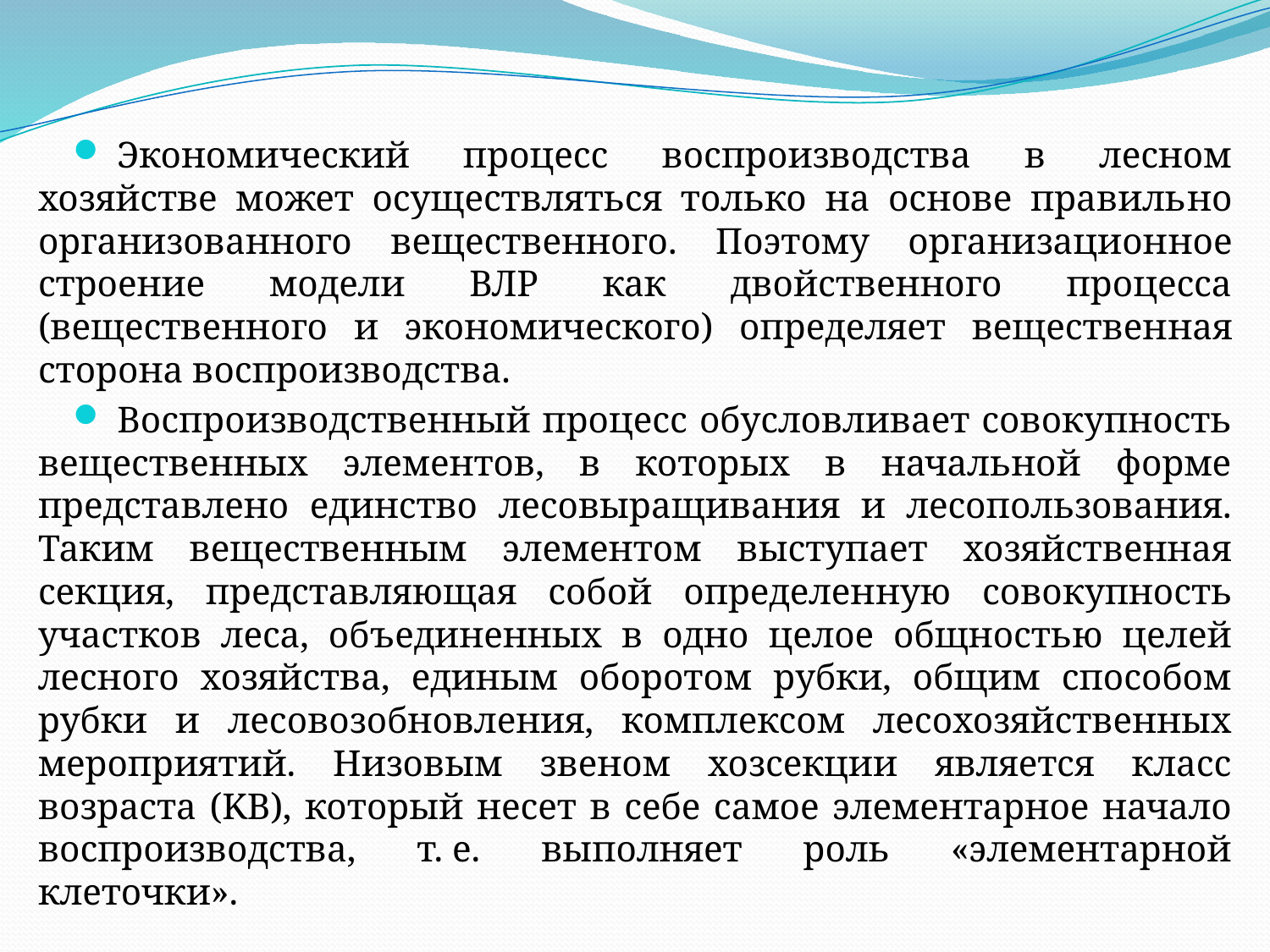

Экономический процесс воспроизводства в лесном хозяйстве может осуществляться только на основе правиль­но организованного вещественного. Поэтому организацион­ное строение модели ВЛР как двойственного процесса (вещественного и экономического) определяет веществен­ная сторона воспроизводства.
Воспроизводственный процесс обусловливает совокупность вещественных элементов, в которых в начальной форме представлено единство лесовыращивания и лесопользования. Таким вещественным элементом выступает хозяйственная секция, представляющая собой определен­ную совокупность участков леса, объединенных в одно целое общностью целей лесного хозяйства, единым оборотом рубки, общим способом рубки и лесовозобновления, комплексом лесохозяйственных мероприятий. Низовым звеном хозсекции является класс возраста (KB), который несет в себе самое элементарное начало воспроизводства, т. е. выполняет роль «элементарной клеточки».